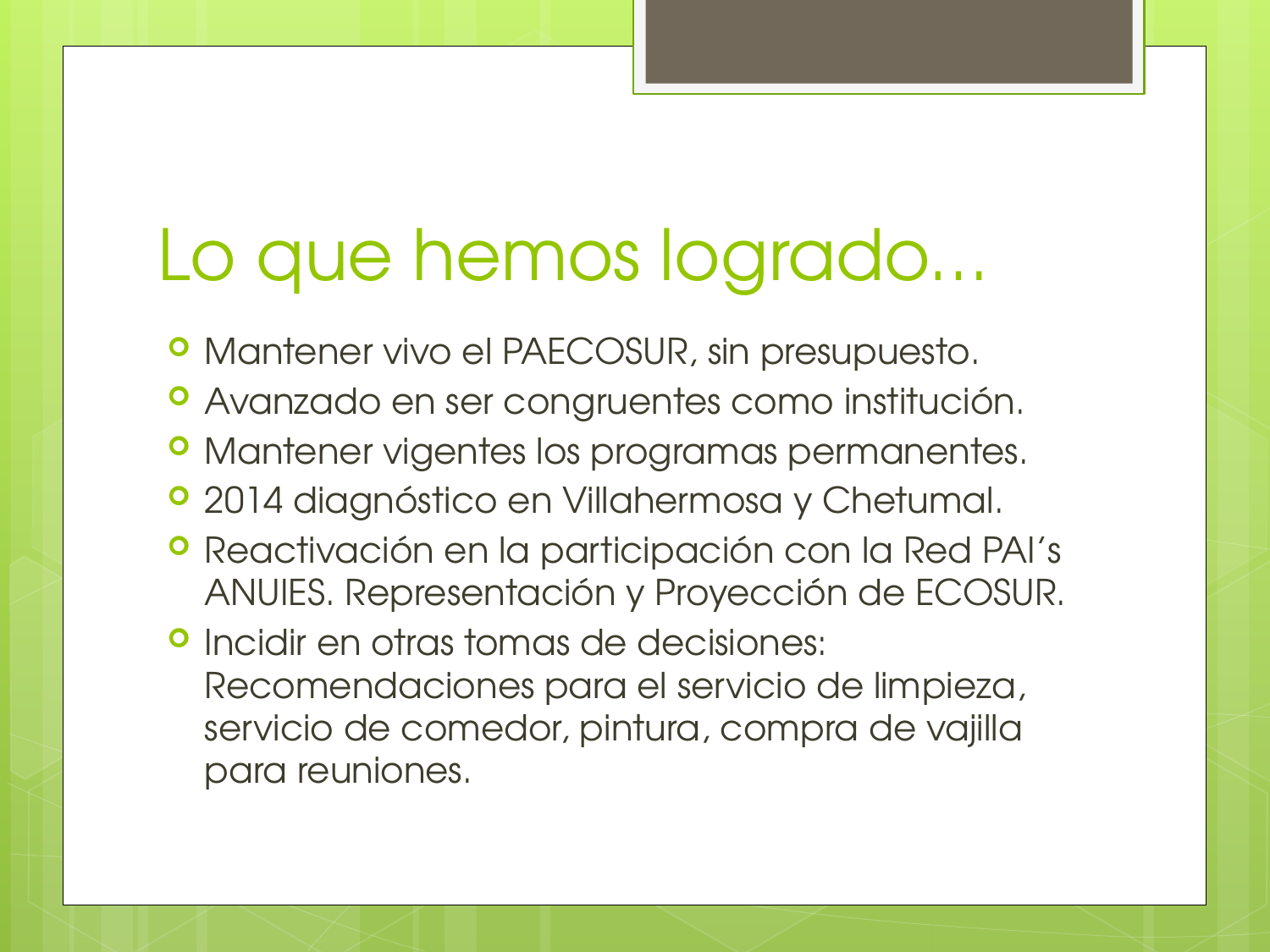

# Lo que hemos logrado…
Mantener vivo el PAECOSUR, sin presupuesto.
Avanzado en ser congruentes como institución.
Mantener vigentes los programas permanentes.
2014 diagnóstico en Villahermosa y Chetumal.
Reactivación en la participación con la Red PAI’s ANUIES. Representación y Proyección de ECOSUR.
Incidir en otras tomas de decisiones: Recomendaciones para el servicio de limpieza, servicio de comedor, pintura, compra de vajilla para reuniones.